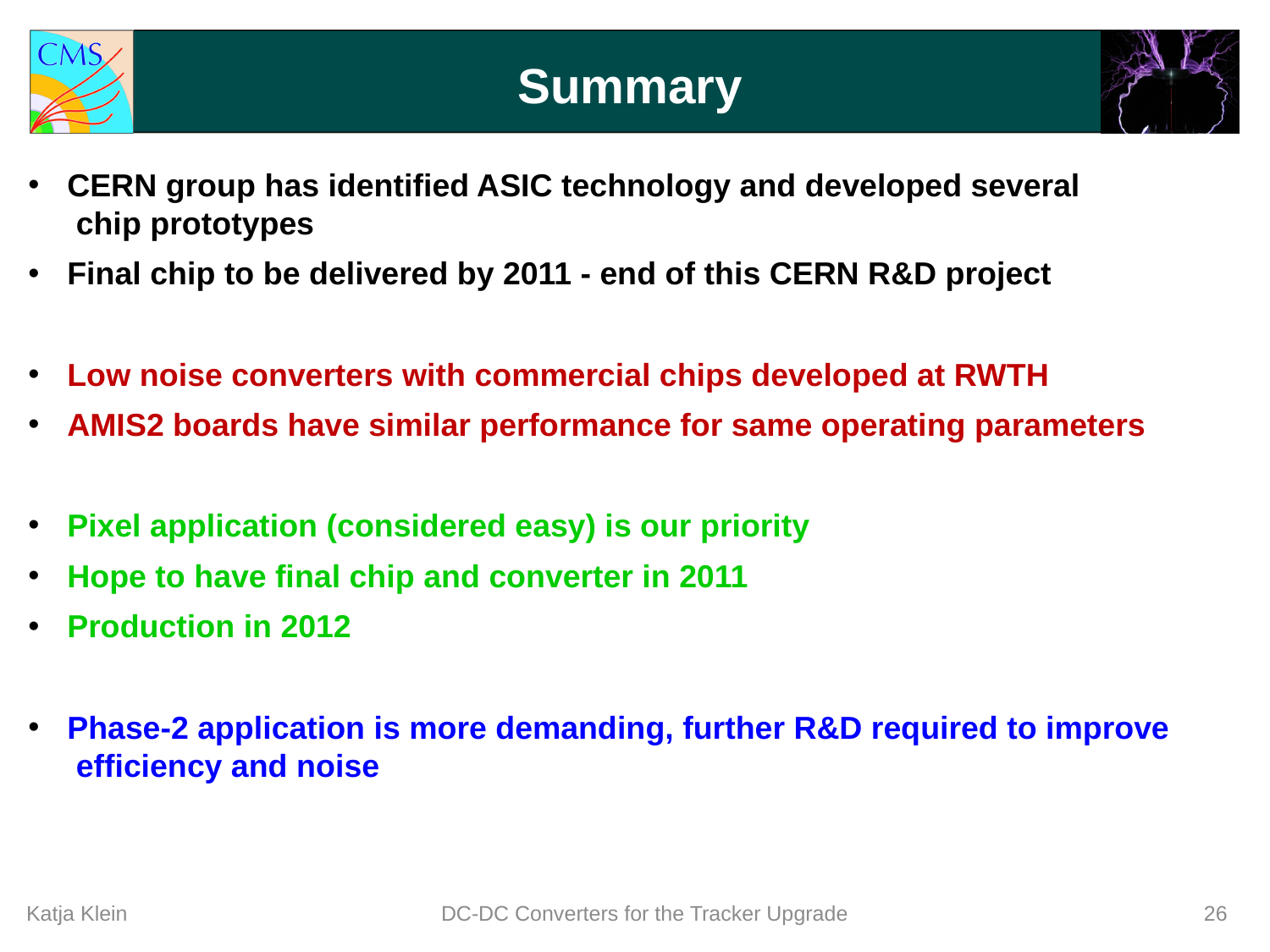

# Summary
 CERN group has identified ASIC technology and developed several
  chip prototypes
 Final chip to be delivered by 2011 - end of this CERN R&D project

 Low noise converters with commercial chips developed at RWTH
 AMIS2 boards have similar performance for same operating parameters

 Pixel application (considered easy) is our priority
 Hope to have final chip and converter in 2011
 Production in 2012

 Phase-2 application is more demanding, further R&D required to improve
  efficiency and noise
Katja Klein
DC-DC Converters for the Tracker Upgrade
26